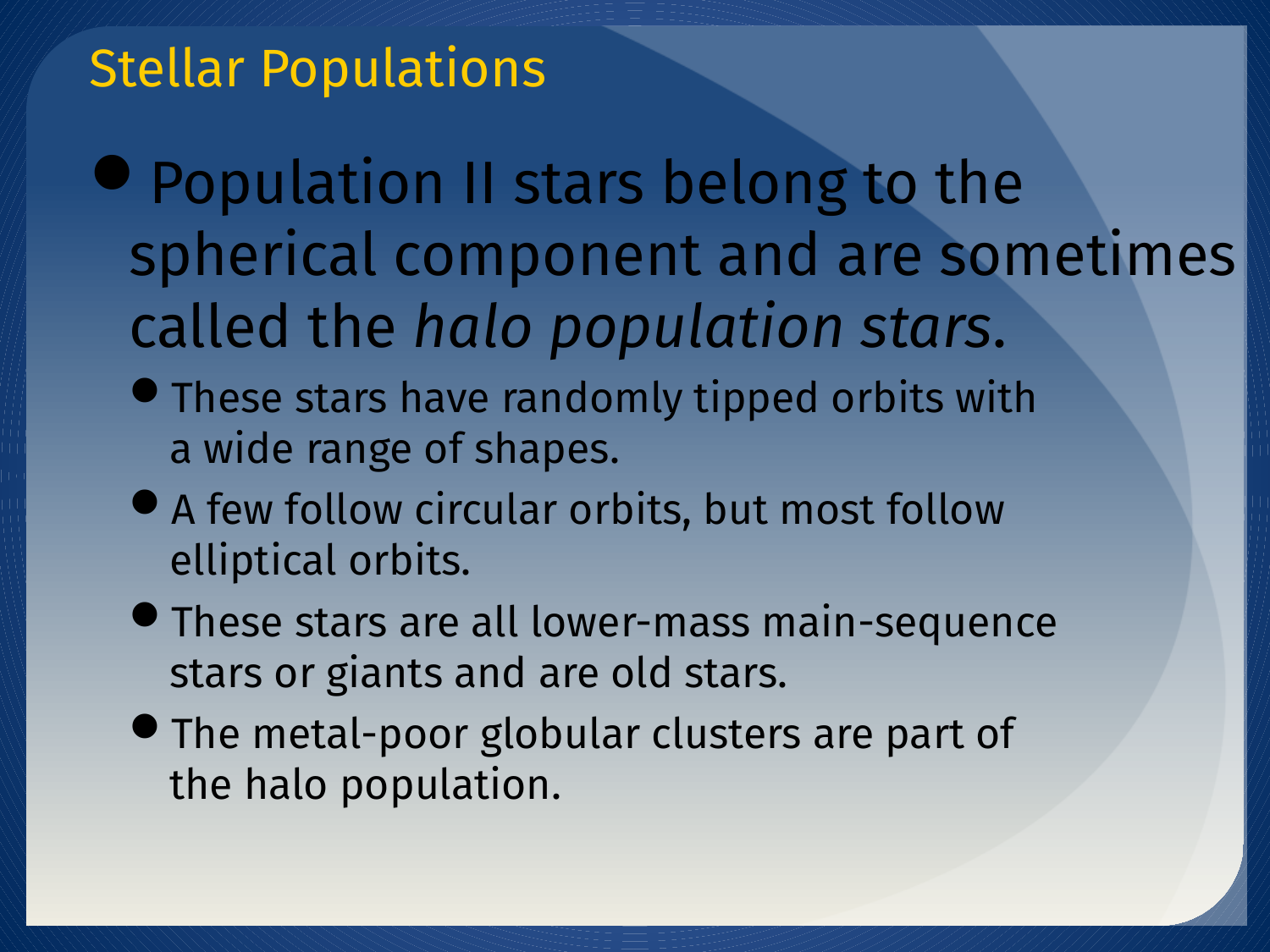

Stellar Populations
Population II stars belong to the spherical component and are sometimes called the halo population stars.
These stars have randomly tipped orbits with
a wide range of shapes.
A few follow circular orbits, but most follow
elliptical orbits.
These stars are all lower-mass main-sequence
stars or giants and are old stars.
The metal-poor globular clusters are part of
the halo population.